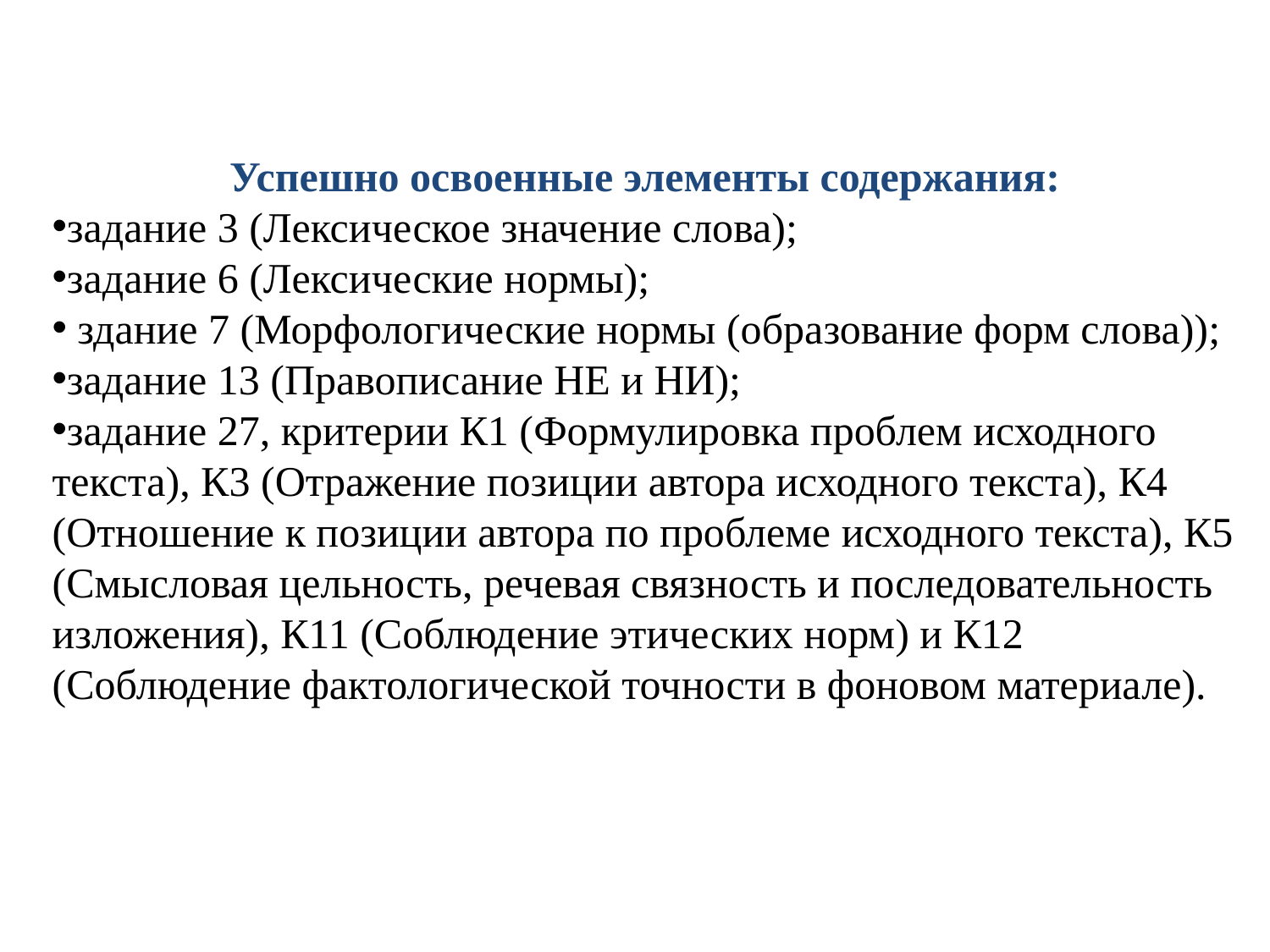

Успешно освоенные элементы содержания:
задание 3 (Лексическое значение слова);
задание 6 (Лексические нормы);
 здание 7 (Морфологические нормы (образование форм слова));
задание 13 (Правописание НЕ и НИ);
задание 27, критерии К1 (Формулировка проблем исходного текста), К3 (Отражение позиции автора исходного текста), К4 (Отношение к позиции автора по проблеме исходного текста), К5 (Смысловая цельность, речевая связность и последовательность изложения), К11 (Соблюдение этических норм) и К12 (Соблюдение фактологической точности в фоновом материале).